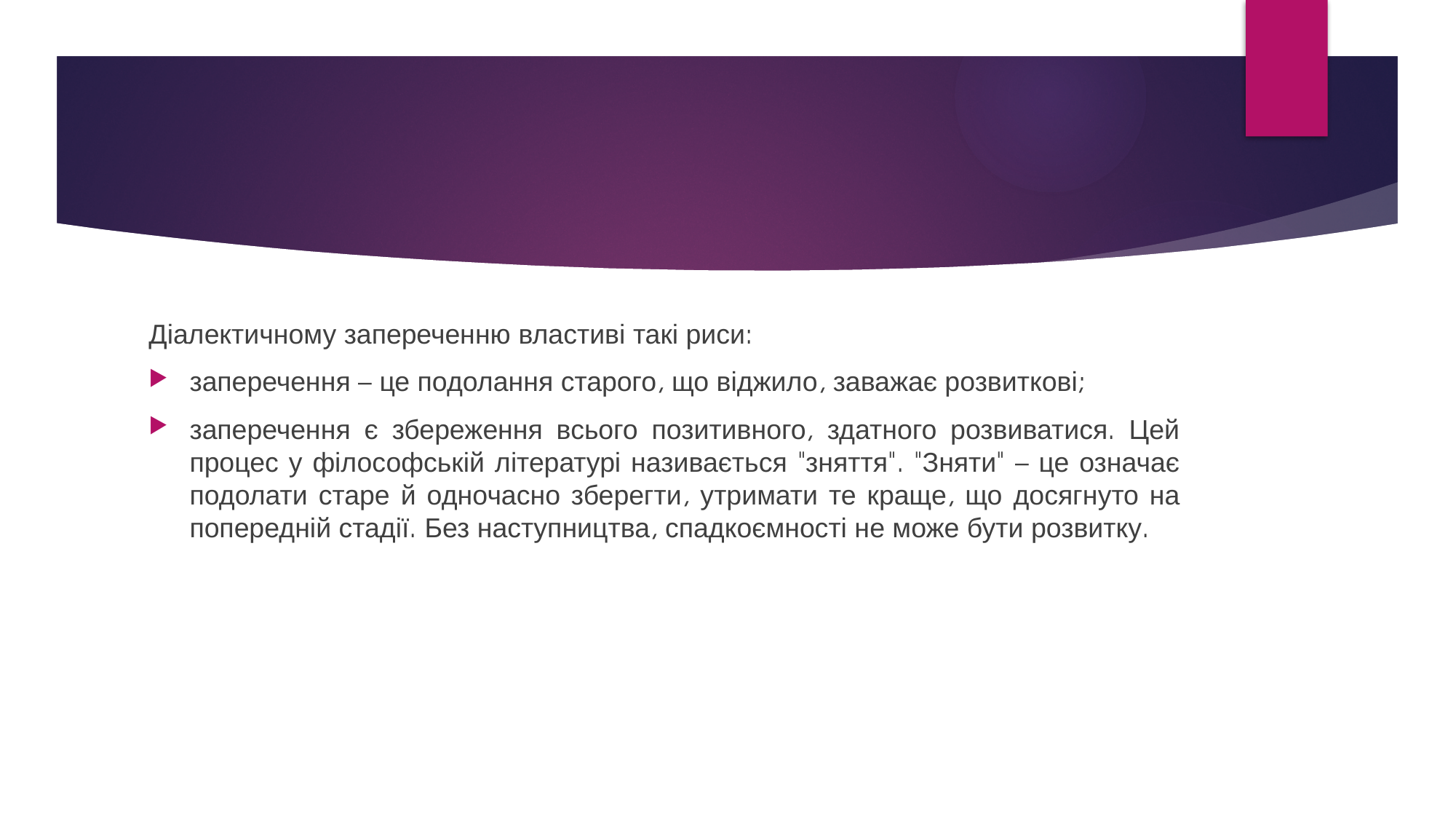

#
Діалектичному запереченню властиві такі риси:
заперечення – це подолання старого, що віджило, заважає розвиткові;
заперечення є збереження всього позитивного, здатного розвиватися. Цей процес у філософській літературі називається "зняття". "Зняти" – це означає подолати старе й одночасно зберегти, утримати те краще, що досягнуто на попередній стадії. Без наступництва, спадкоємності не може бути розвитку.